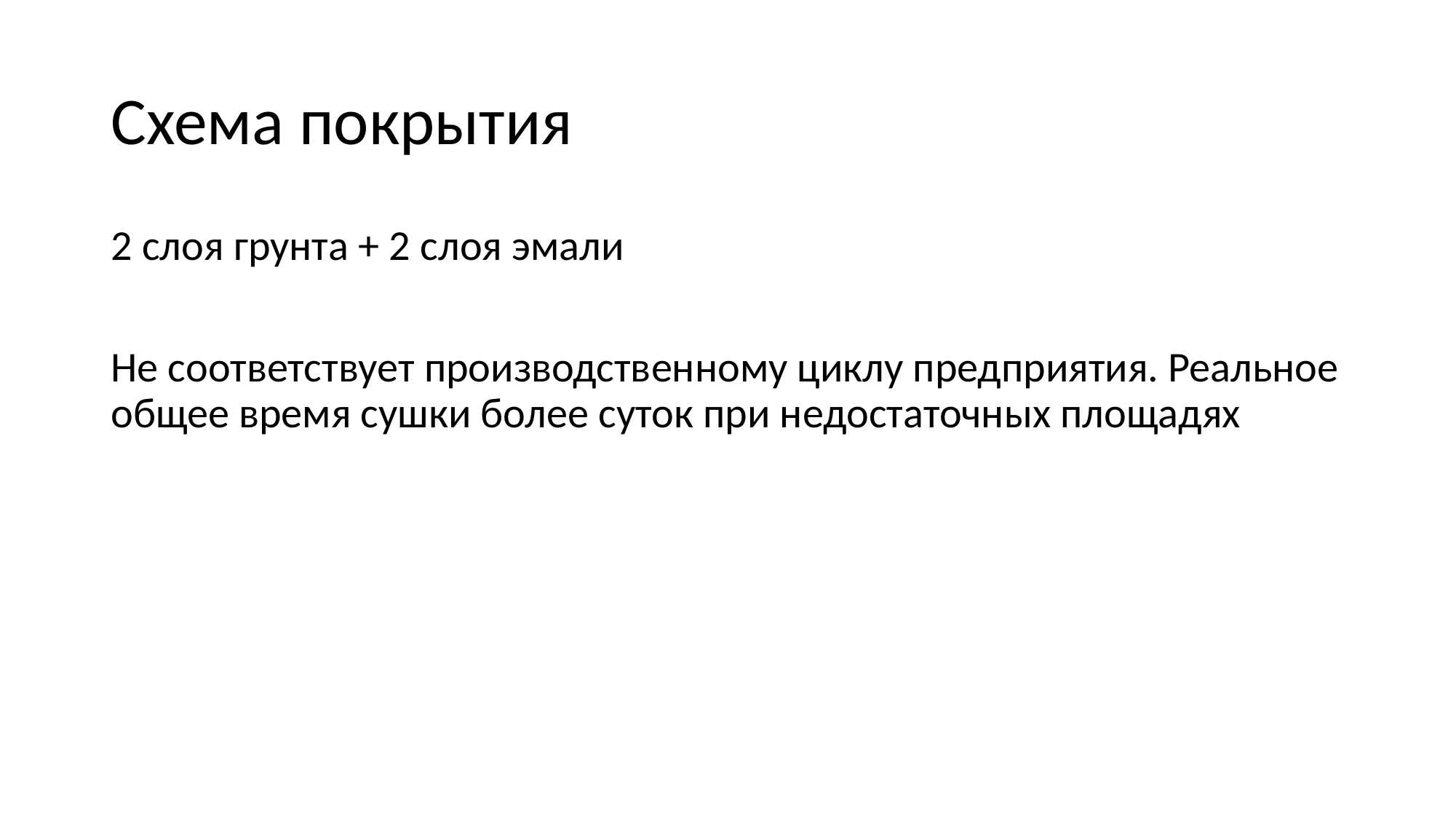

# Схема покрытия
2 слоя грунта + 2 слоя эмали

Не соответствует производственному циклу предприятия. Реальное общее время сушки более суток при недостаточных площадях